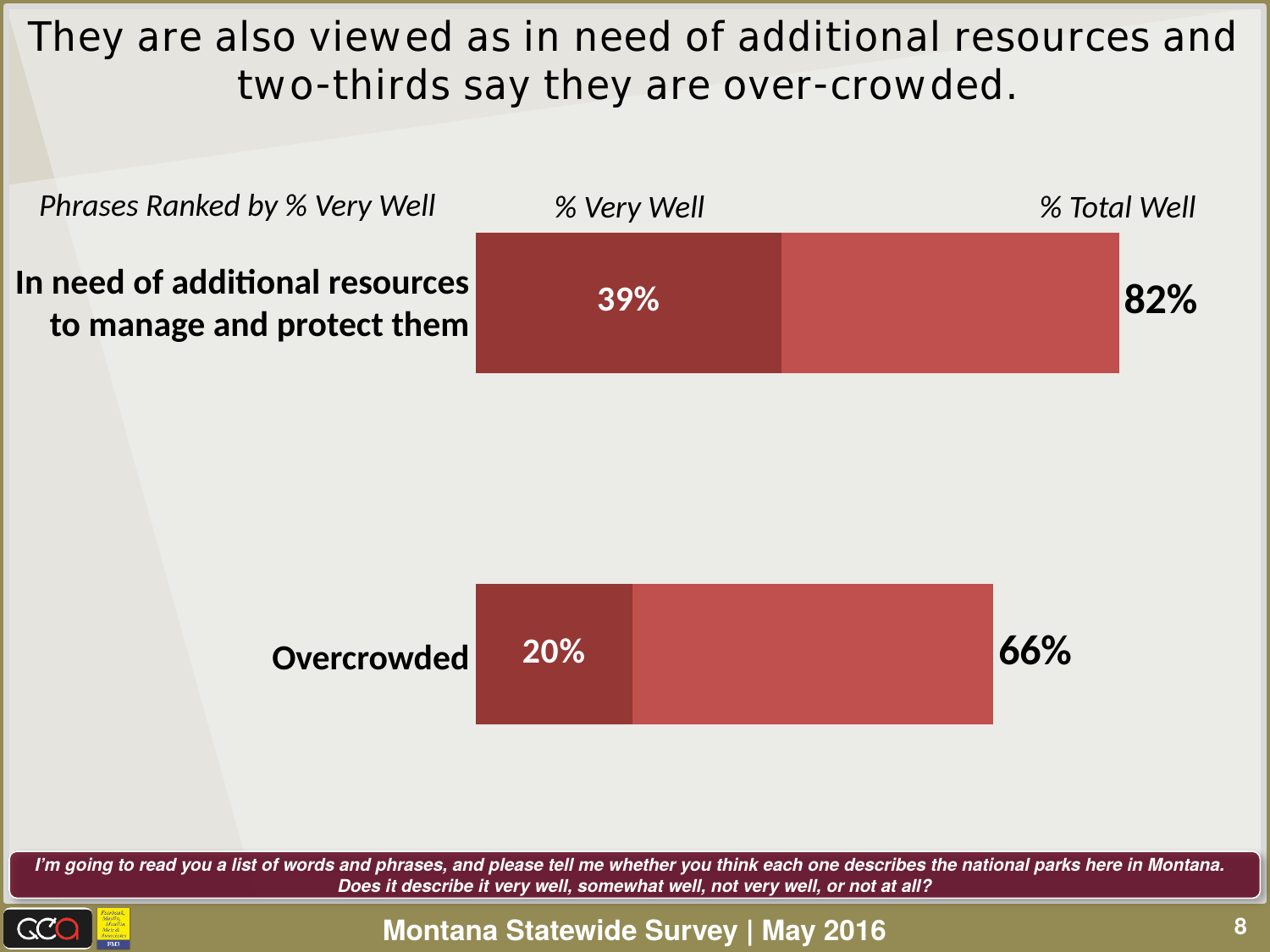

They are also viewed as in need of additional resources and two-thirds say they are over-crowded.

### Chart

| Category | Very Important | Series 2 | Total Important |
|---|---|---|---|
| Category 1 | 0.39 | 0.42999999999999994 | 0.82 |
| Category 2 | 0.2 | 0.46 | 0.66 |
Phrases Ranked by % Very Well
% Very Well
% Total Well
In need of additional resources to manage and protect them
Overcrowded
I’m going to read you a list of words and phrases, and please tell me whether you think each one describes the national parks here in Montana.
Does it describe it very well, somewhat well, not very well, or not at all?